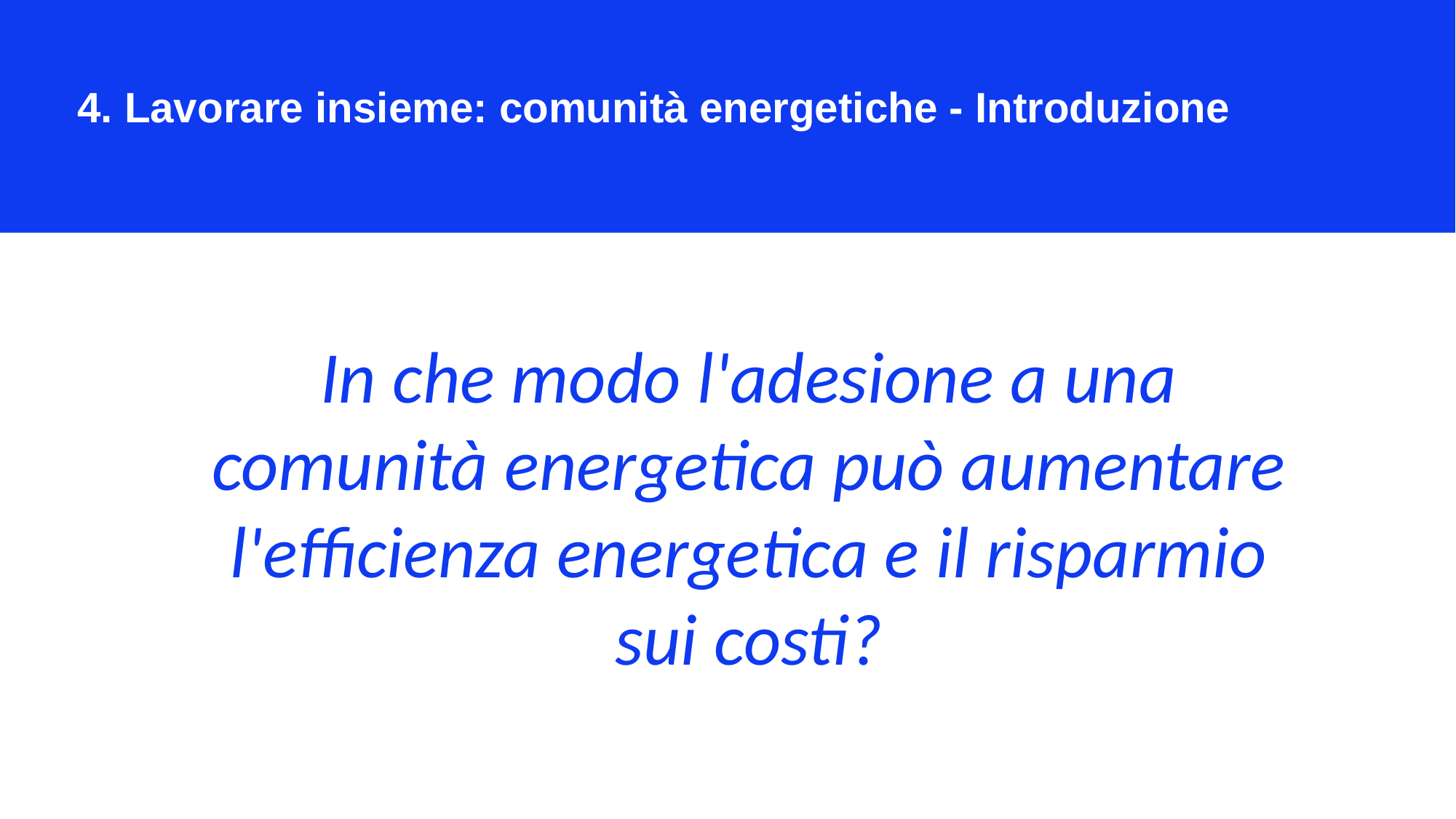

4. Lavorare insieme: comunità energetiche - Introduzione

In che modo l'adesione a una comunità energetica può aumentare l'efficienza energetica e il risparmio sui costi?